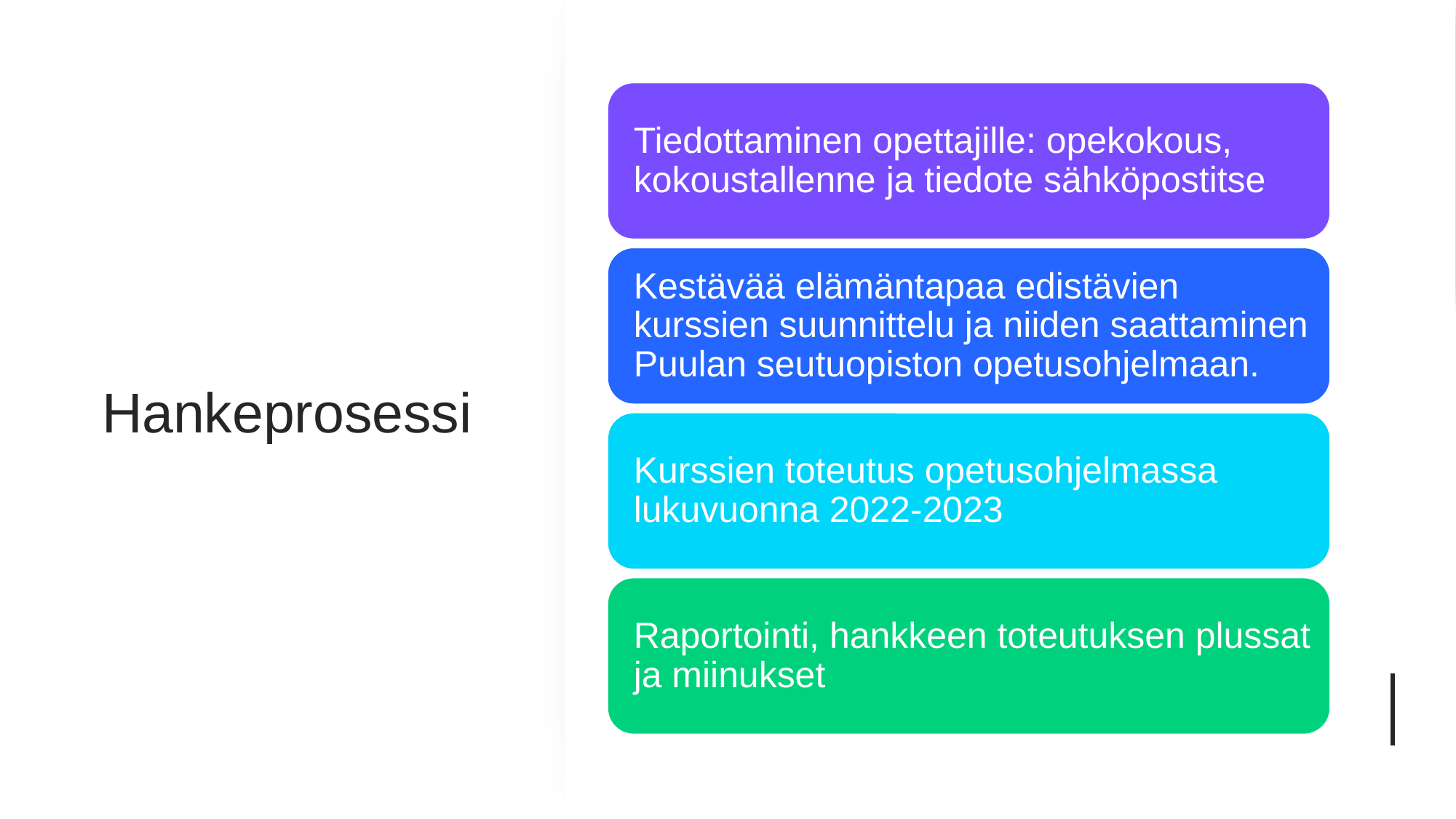

Tiedottaminen opettajille: opekokous, kokoustallenne ja tiedote sähköpostitse
Kestävää elämäntapaa edistävien kurssien suunnittelu ja niiden saattaminen Puulan seutuopiston opetusohjelmaan.
Kurssien toteutus opetusohjelmassa lukuvuonna 2022-2023
Raportointi, hankkeen toteutuksen plussat ja miinukset
# Hankeprosessi